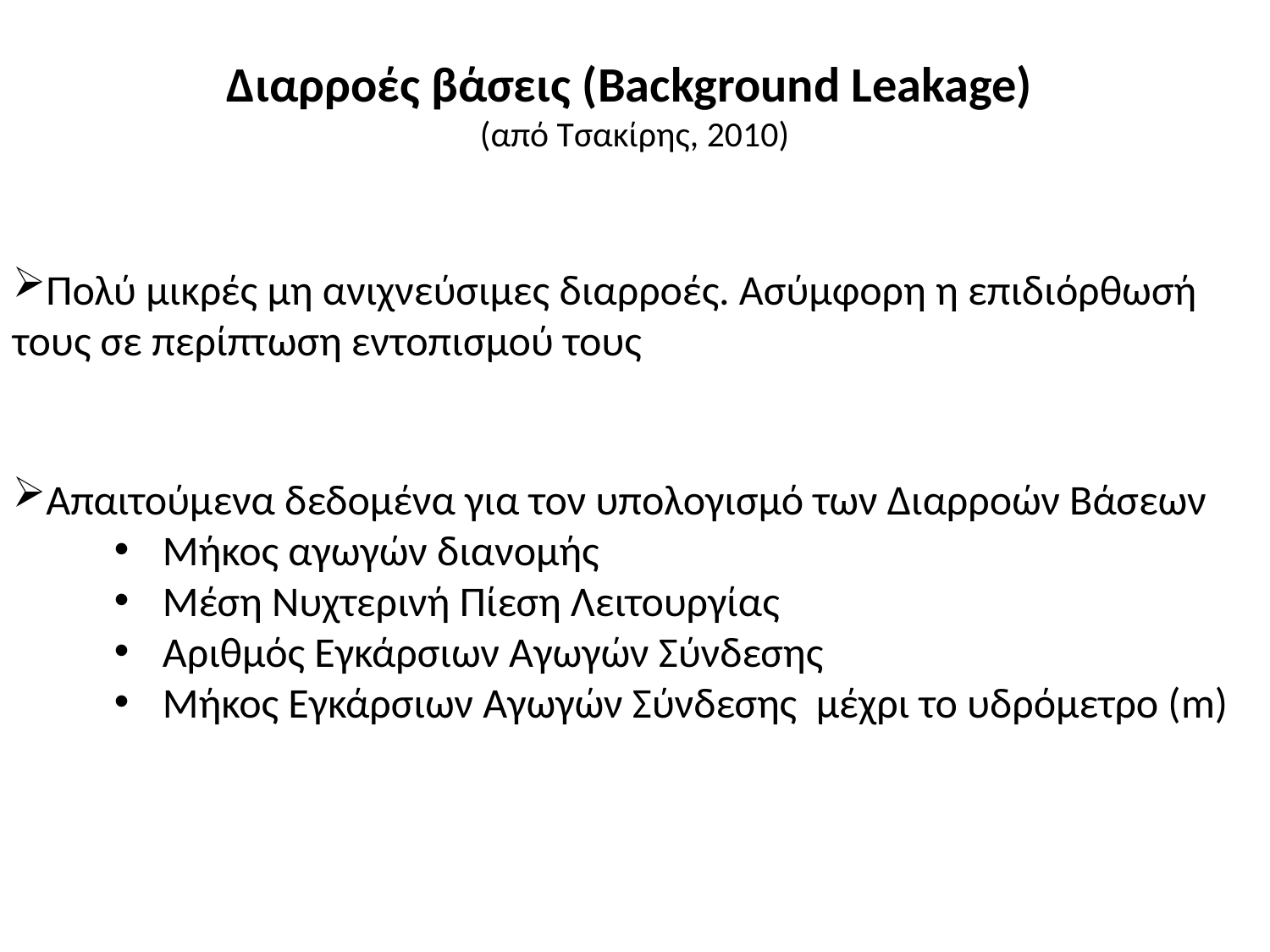

Διαρροές βάσεις (Background Leakage)
(από Τσακίρης, 2010)
Πολύ μικρές μη ανιχνεύσιμες διαρροές. Ασύμφορη η επιδιόρθωσή τους σε περίπτωση εντοπισμού τους
Απαιτούμενα δεδομένα για τον υπολογισμό των Διαρροών Βάσεων
Μήκος αγωγών διανομής
Μέση Νυχτερινή Πίεση Λειτουργίας
Αριθμός Εγκάρσιων Αγωγών Σύνδεσης
Μήκος Εγκάρσιων Αγωγών Σύνδεσης  μέχρι το υδρόμετρο (m)